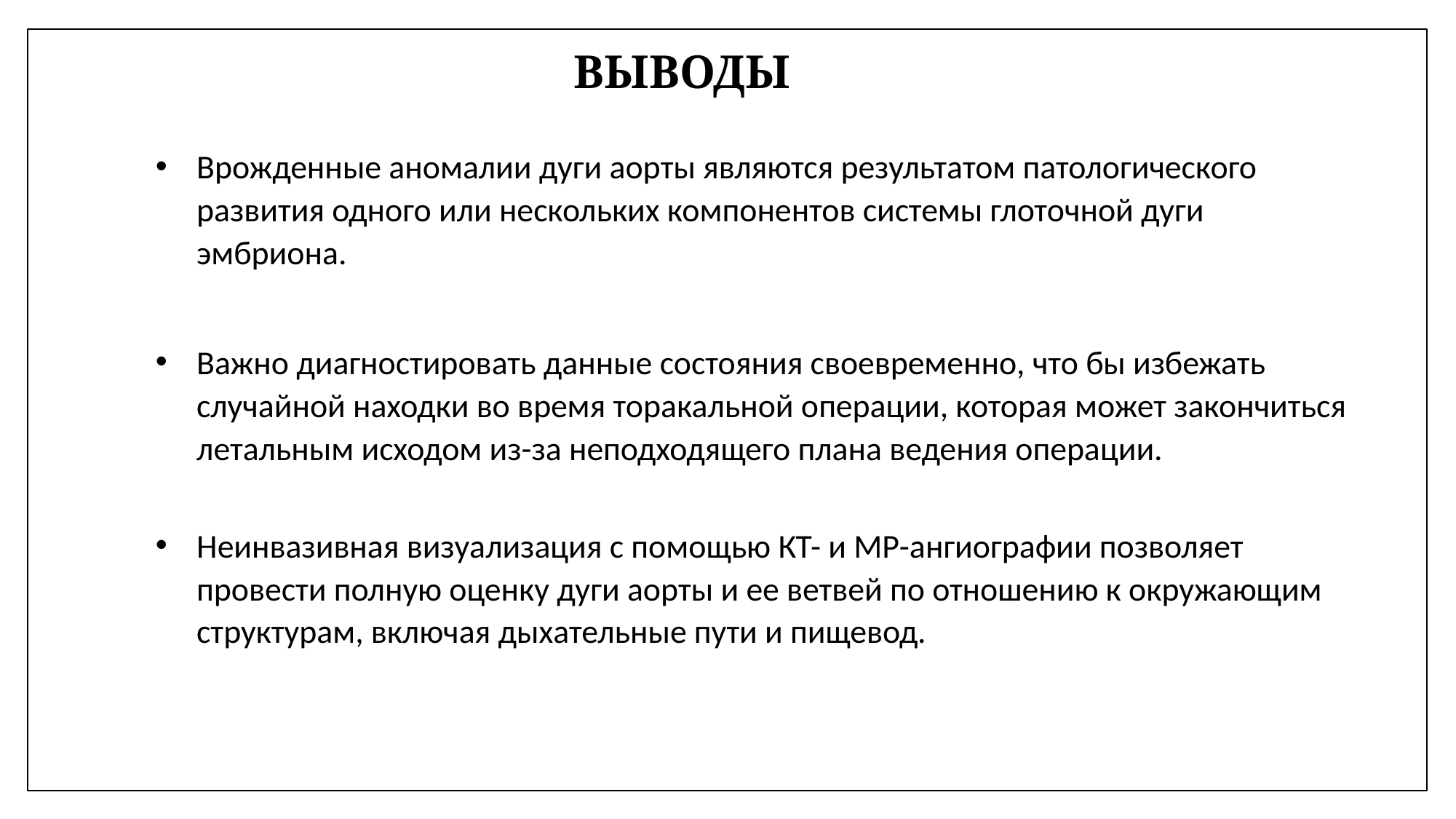

выводы
Врожденные аномалии дуги аорты являются результатом патологического развития одного или нескольких компонентов системы глоточной дуги эмбриона.

Важно диагностировать данные состояния своевременно, что бы избежать случайной находки во время торакальной операции, которая может закончиться летальным исходом из-за неподходящего плана ведения операции.
Неинвазивная визуализация с помощью КТ- и МР-ангиографии позволяет провести полную оценку дуги аорты и ее ветвей по отношению к окружающим структурам, включая дыхательные пути и пищевод.